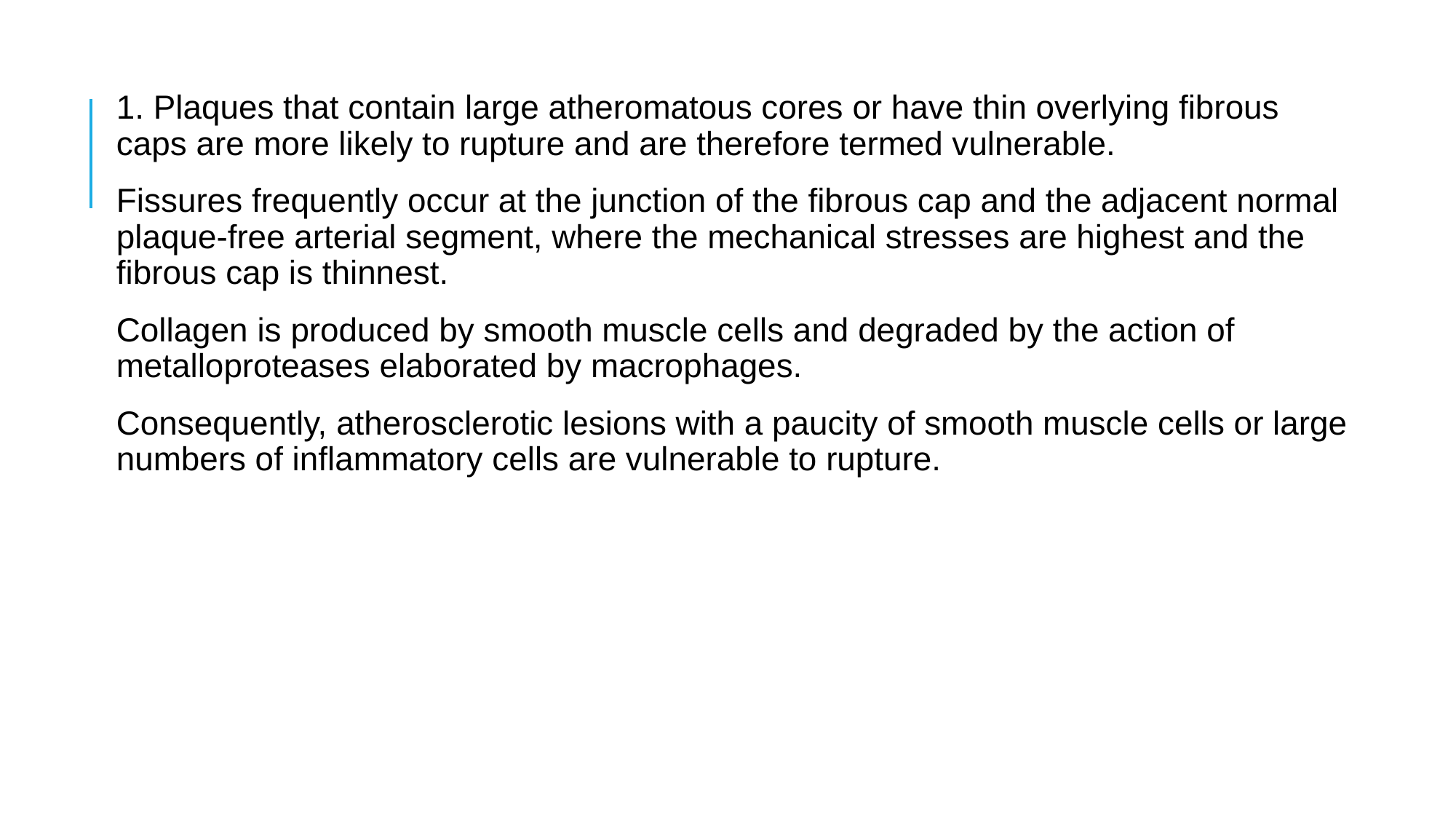

1. Plaques that contain large atheromatous cores or have thin overlying fibrous caps are more likely to rupture and are therefore termed vulnerable.
Fissures frequently occur at the junction of the fibrous cap and the adjacent normal plaque-free arterial segment, where the mechanical stresses are highest and the fibrous cap is thinnest.
Collagen is produced by smooth muscle cells and degraded by the action of metalloproteases elaborated by macrophages.
Consequently, atherosclerotic lesions with a paucity of smooth muscle cells or large numbers of inflammatory cells are vulnerable to rupture.